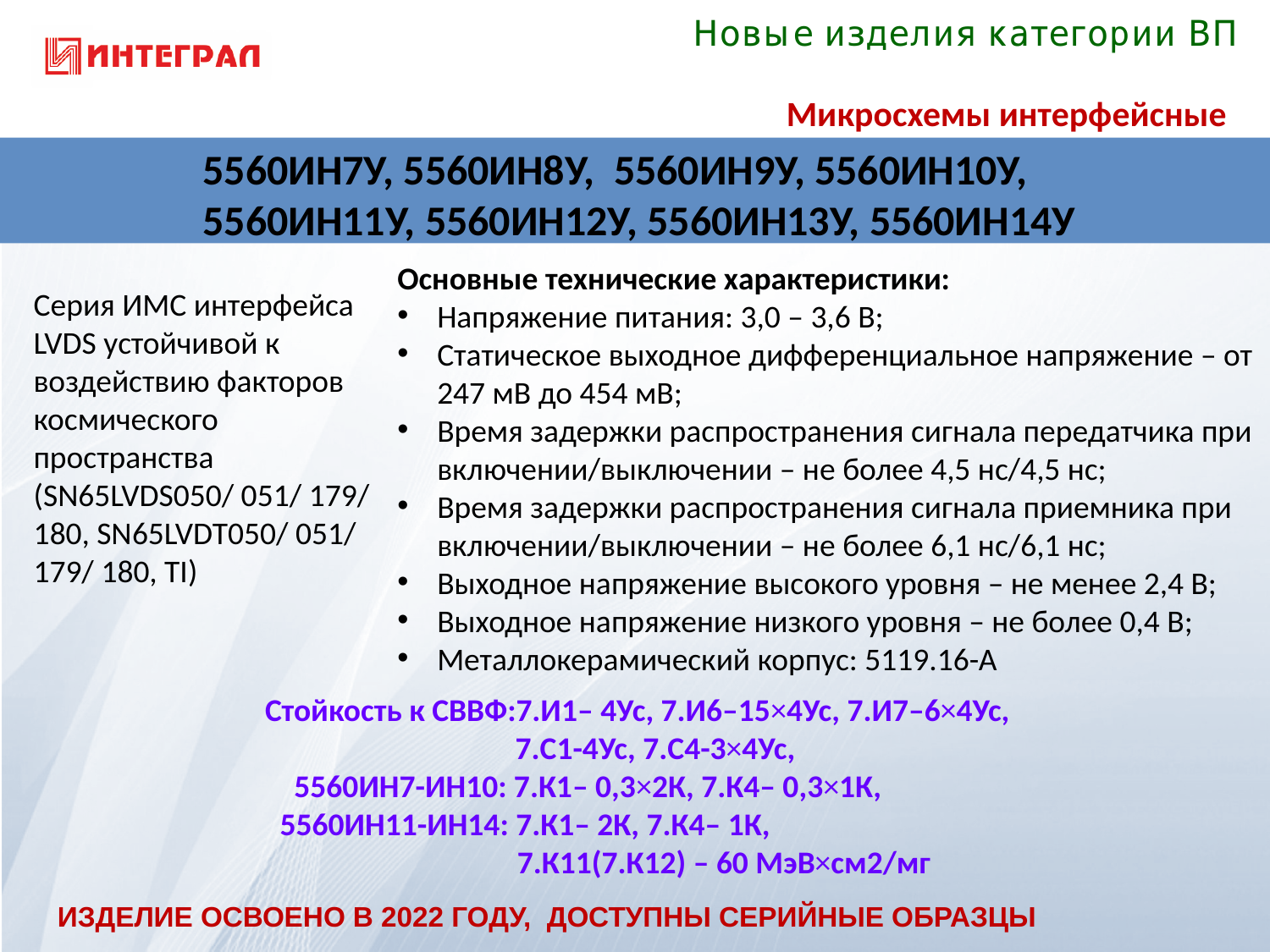

Новые изделия категории ВП
Микросхемы интерфейсные
5560ИН7У, 5560ИН8У,  5560ИН9У, 5560ИН10У,
5560ИН11У, 5560ИН12У, 5560ИН13У, 5560ИН14У
Основные технические характеристики:
Напряжение питания: 3,0 – 3,6 В;
Статическое выходное дифференциальное напряжение – от 247 мВ до 454 мВ;
Время задержки распространения сигнала передатчика при включении/выключении – не более 4,5 нс/4,5 нс;
Время задержки распространения сигнала приемника при включении/выключении – не более 6,1 нс/6,1 нс;
Выходное напряжение высокого уровня – не менее 2,4 В;
Выходное напряжение низкого уровня – не более 0,4 В;
Металлокерамический корпус: 5119.16-А
Серия ИМС интерфейса LVDS устойчивой к воздействию факторов космического пространства
(SN65LVDS050/ 051/ 179/ 180, SN65LVDT050/ 051/ 179/ 180, TI)
Стойкость к СВВФ:7.И1– 4Ус, 7.И6–15×4Ус, 7.И7–6×4Ус,
     7.С1-4Ус, 7.С4-3×4Ус,
                                  5560ИН7-ИН10: 7.К1– 0,3×2К, 7.К4– 0,3×1К,
                                5560ИН11-ИН14: 7.К1– 2К, 7.К4– 1К,
                       7.К11(7.К12) – 60 МэВ×см2/мг

ИЗДЕЛИЕ ОСВОЕНО В 2022 ГОДУ,  ДОСТУПНЫ СЕРИЙНЫЕ ОБРАЗЦЫ